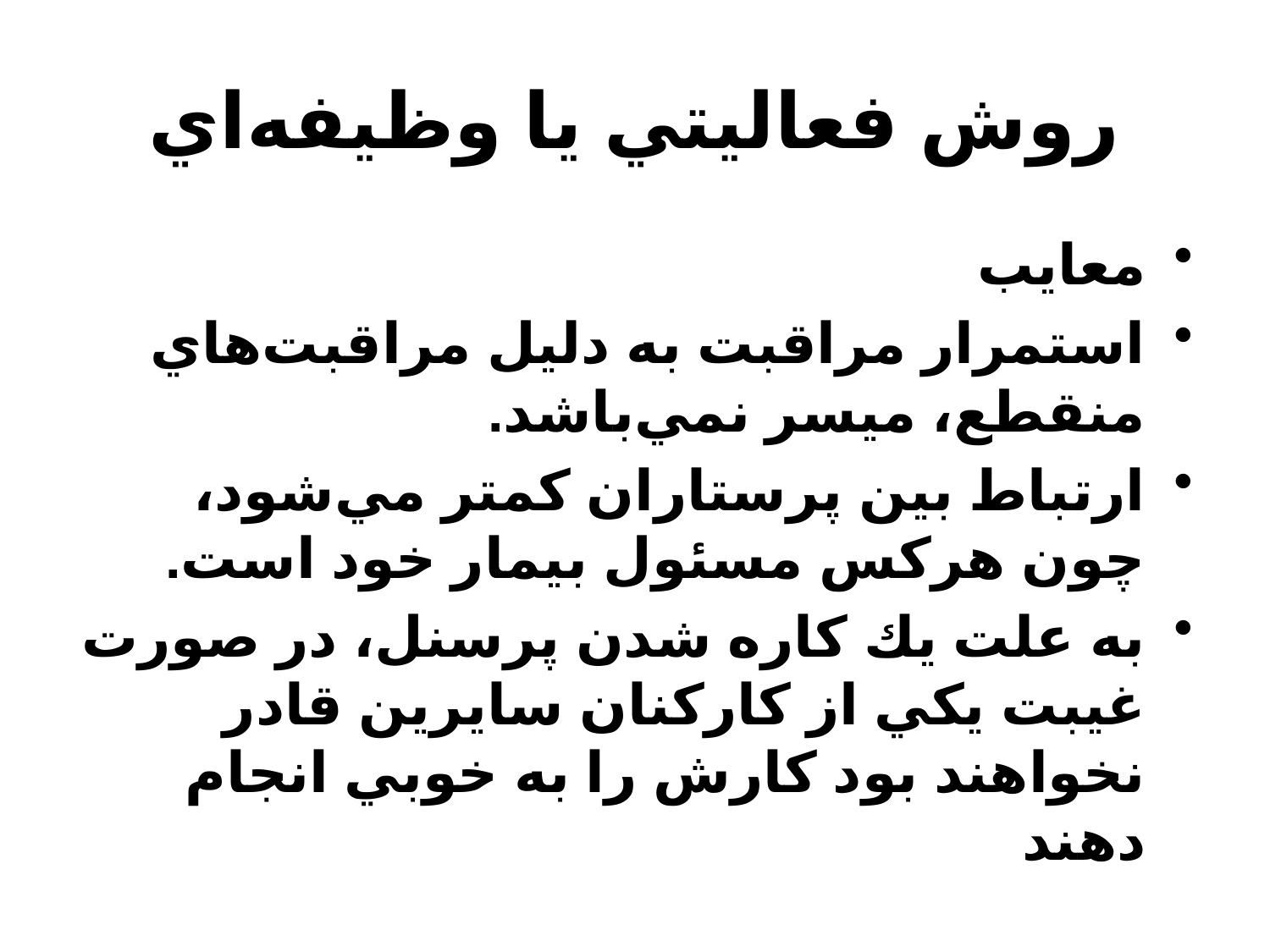

# روش فعاليتي يا وظيفه‌اي
معايب
استمرار مراقبت به دليل مراقبت‌هاي منقطع، ميسر نمي‌باشد.
ارتباط بين پرستاران كمتر مي‌شود، چون هركس مسئول بيمار خود است.
به علت يك كاره شدن پرسنل، در صورت غيبت يكي از كاركنان سايرين قادر نخواهند بود كارش را به خوبي انجام دهند